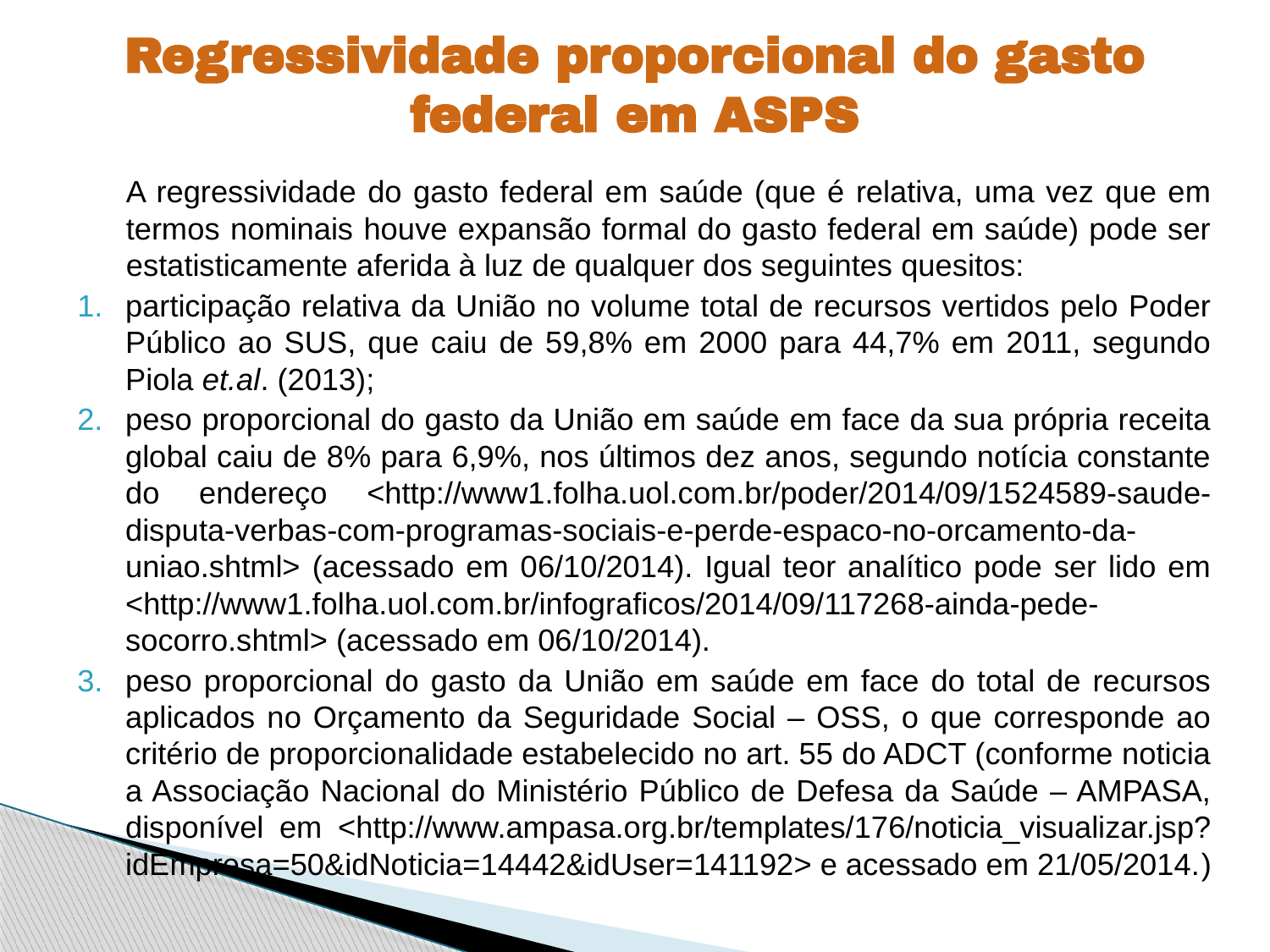

# Regressividade proporcional do gasto federal em ASPS
A regressividade do gasto federal em saúde (que é relativa, uma vez que em termos nominais houve expansão formal do gasto federal em saúde) pode ser estatisticamente aferida à luz de qualquer dos seguintes quesitos:
participação relativa da União no volume total de recursos vertidos pelo Poder Público ao SUS, que caiu de 59,8% em 2000 para 44,7% em 2011, segundo Piola et.al. (2013);
peso proporcional do gasto da União em saúde em face da sua própria receita global caiu de 8% para 6,9%, nos últimos dez anos, segundo notícia constante do endereço <http://www1.folha.uol.com.br/poder/2014/09/1524589-saude-disputa-verbas-com-programas-sociais-e-perde-espaco-no-orcamento-da-uniao.shtml> (acessado em 06/10/2014). Igual teor analítico pode ser lido em <http://www1.folha.uol.com.br/infograficos/2014/09/117268-ainda-pede-socorro.shtml> (acessado em 06/10/2014).
peso proporcional do gasto da União em saúde em face do total de recursos aplicados no Orçamento da Seguridade Social – OSS, o que corresponde ao critério de proporcionalidade estabelecido no art. 55 do ADCT (conforme noticia a Associação Nacional do Ministério Público de Defesa da Saúde – AMPASA, disponível em <http://www.ampasa.org.br/templates/176/noticia_visualizar.jsp?idEmpresa=50&idNoticia=14442&idUser=141192> e acessado em 21/05/2014.)